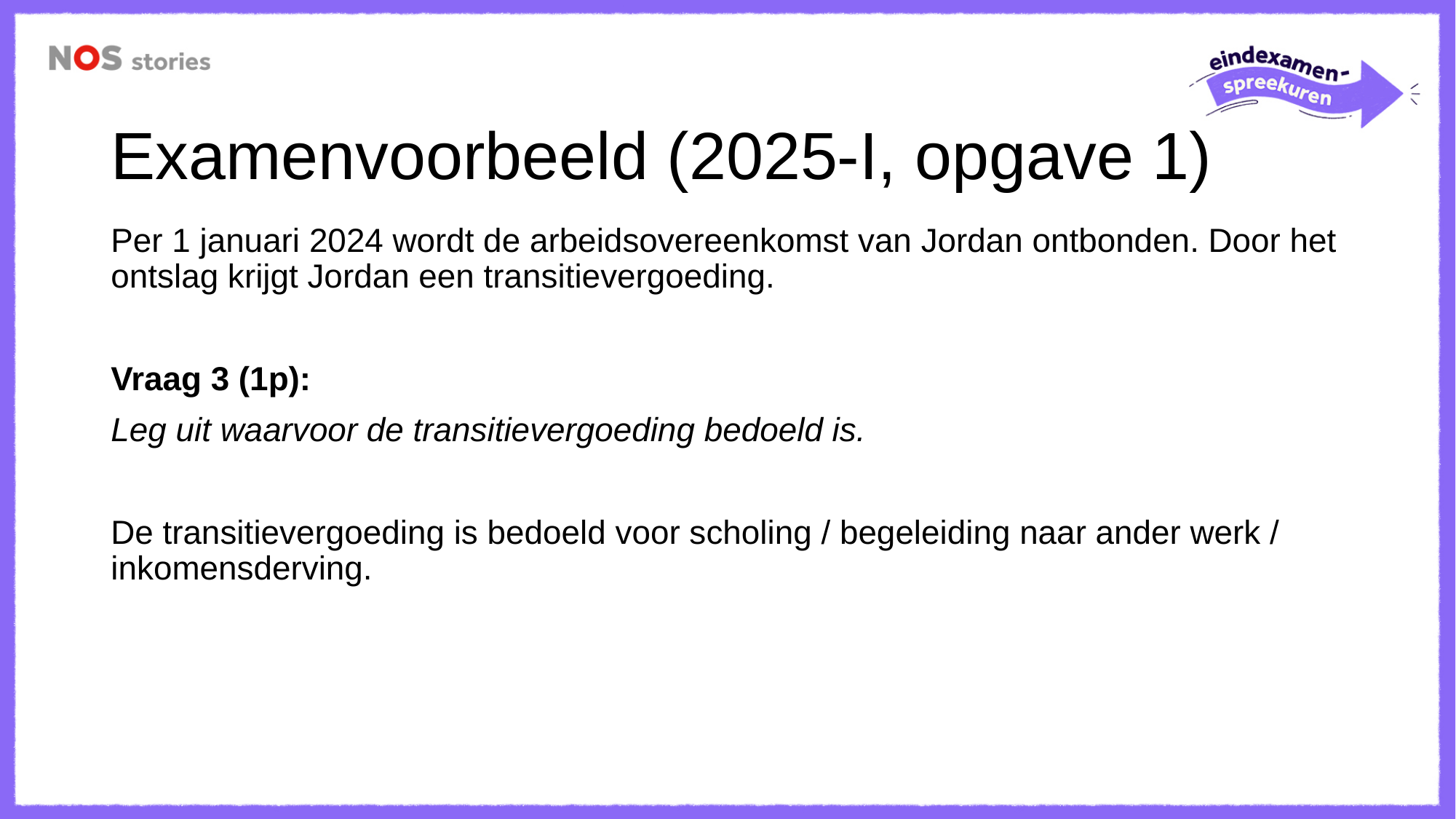

# Examenvoorbeeld (2025-I, opgave 1)
Per 1 januari 2024 wordt de arbeidsovereenkomst van Jordan ontbonden. Door het ontslag krijgt Jordan een transitievergoeding.

Vraag 3 (1p):
Leg uit waarvoor de transitievergoeding bedoeld is.

De transitievergoeding is bedoeld voor scholing / begeleiding naar ander werk / inkomensderving.